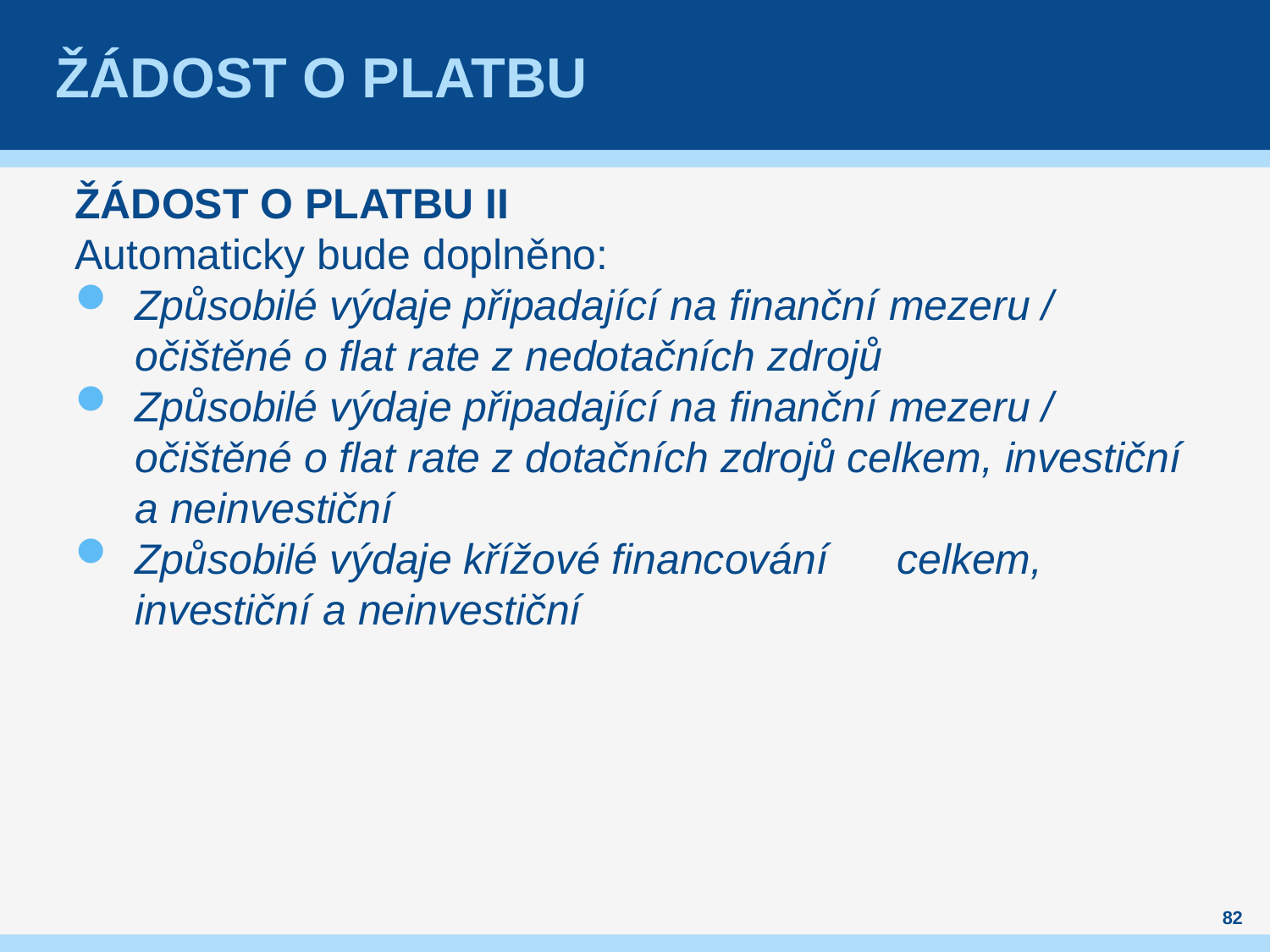

# Žádost o platbu
ŽÁDOST O PLATBU II
Automaticky bude doplněno:
Způsobilé výdaje připadající na finanční mezeru / očištěné o flat rate z nedotačních zdrojů
Způsobilé výdaje připadající na finanční mezeru / očištěné o flat rate z dotačních zdrojů celkem, investiční a neinvestiční
Způsobilé výdaje křížové financování	celkem, investiční a neinvestiční

82